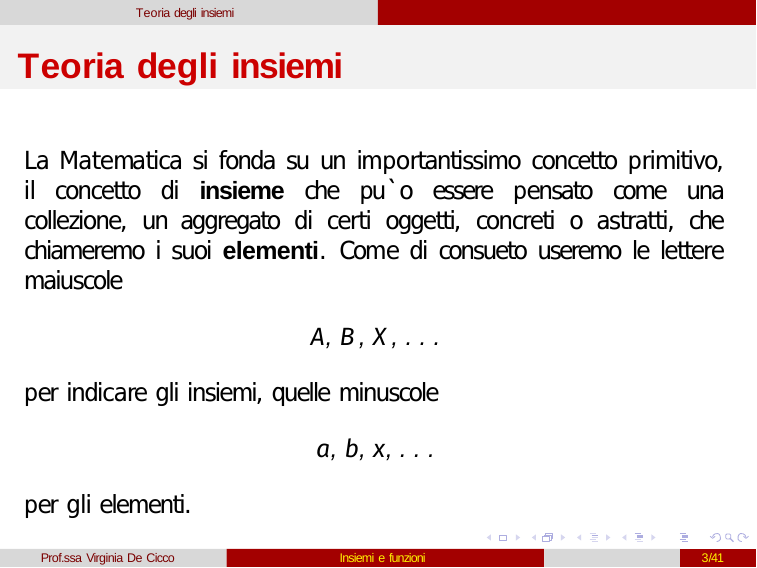

Teoria degli insiemi

# Teoria degli insiemi
La Matematica si fonda su un importantissimo concetto primitivo, il concetto di insieme che pu`o essere pensato come una collezione, un aggregato di certi oggetti, concreti o astratti, che chiameremo i suoi elementi. Come di consueto useremo le lettere maiuscole

A, B, X, . . .

per indicare gli insiemi, quelle minuscole

a, b, x, . . .

per gli elementi.

Prof.ssa Virginia De Cicco
Insiemi e funzioni
3/41